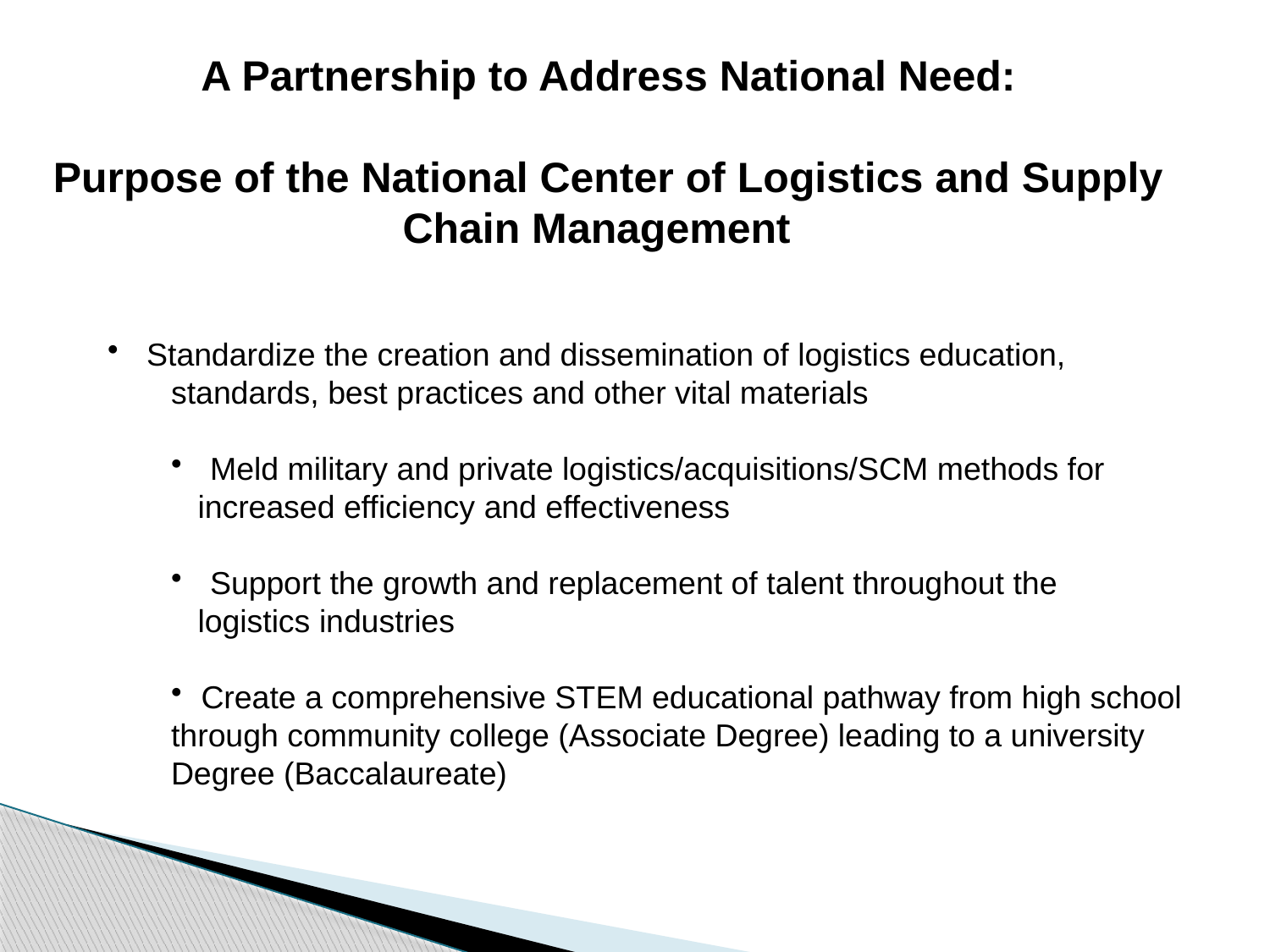

A Partnership to Address National Need:

Purpose of the National Center of Logistics and Supply Chain Management
 Standardize the creation and dissemination of logistics education,
standards, best practices and other vital materials

 Meld military and private logistics/acquisitions/SCM methods for
   increased efficiency and effectiveness

 Support the growth and replacement of talent throughout the
   logistics industries

Create a comprehensive STEM educational pathway from high school
through community college (Associate Degree) leading to a university
Degree (Baccalaureate)